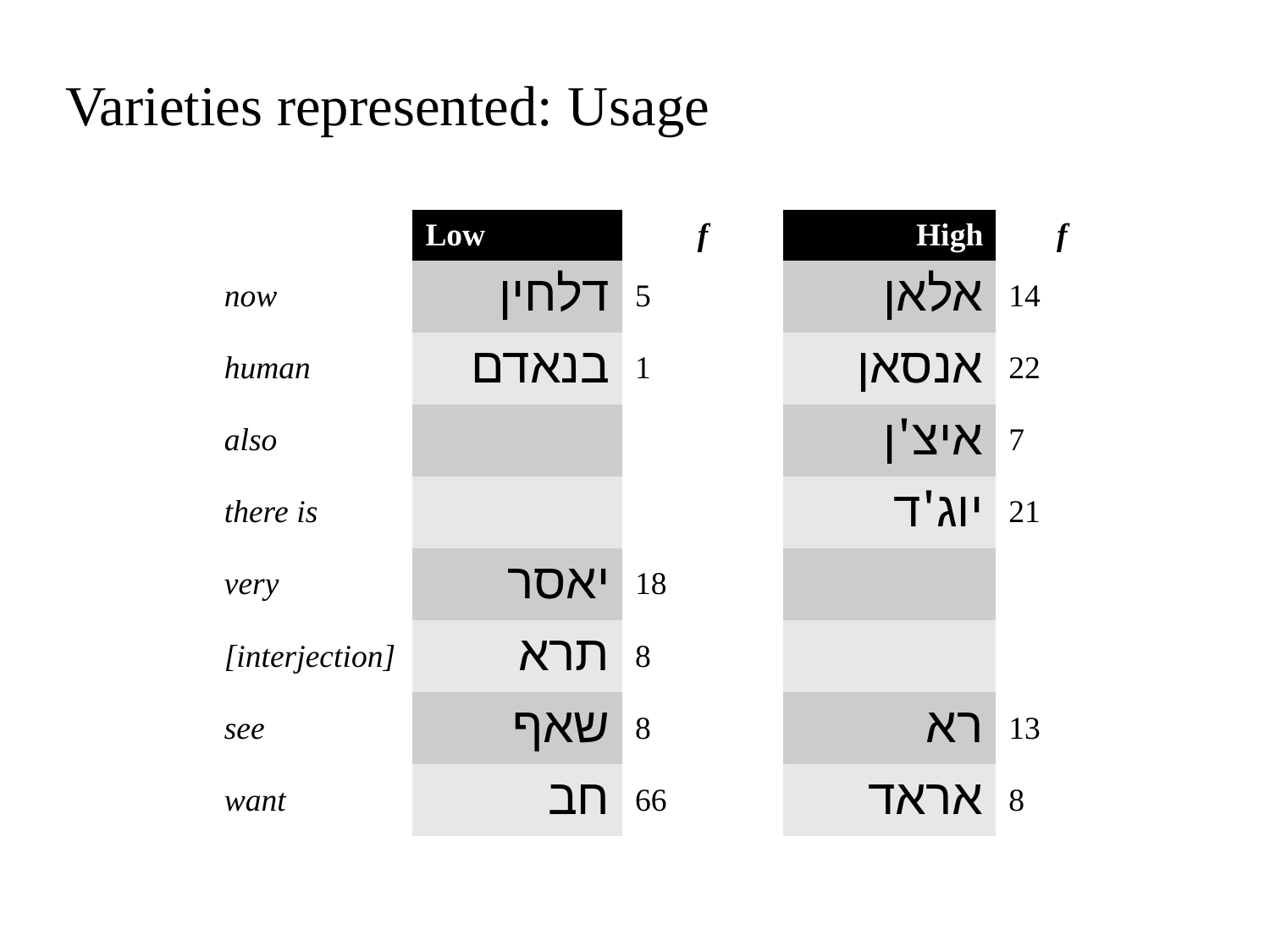

Varieties represented: Usage

|  | Low | f | High | f |
| --- | --- | --- | --- | --- |
| now | דלחין | 5 | אלאן | 14 |
| human | בנאדם | 1 | אנסאן | 22 |
| also |  |  | איצ'ן | 7 |
| there is |  |  | יוג'ד | 21 |
| very | יאסר | 18 |  |  |
| [interjection] | תרא | 8 |  |  |
| see | שאף | 8 | רא | 13 |
| want | חב | 66 | אראד | 8 |